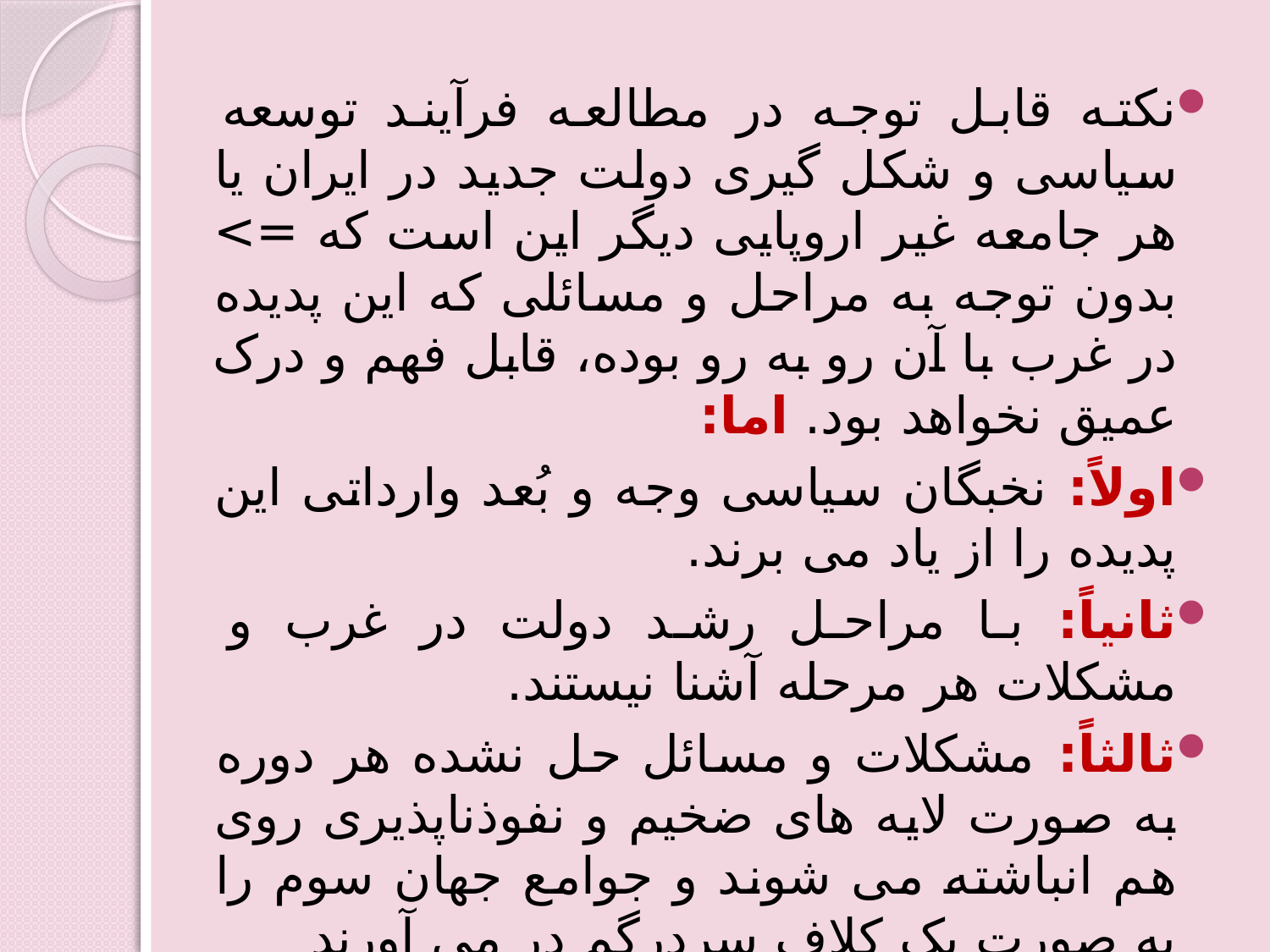

نکته قابل توجه در مطالعه فرآیند توسعه سیاسی و شکل گیری دولت جدید در ایران یا هر جامعه غیر اروپایی دیگر این است که => بدون توجه به مراحل و مسائلی که این پدیده در غرب با آن رو به رو بوده، قابل فهم و درک عمیق نخواهد بود. اما:
اولاً: نخبگان سیاسی وجه و بُعد وارداتی این پدیده را از یاد می برند.
ثانیاً: با مراحل رشد دولت در غرب و مشکلات هر مرحله آشنا نیستند.
ثالثاً: مشکلات و مسائل حل نشده هر دوره به صورت لایه های ضخیم و نفوذناپذیری روی هم انباشته می شوند و جوامع جهان سوم را به صورت یک کلاف سردرگم در می آورند